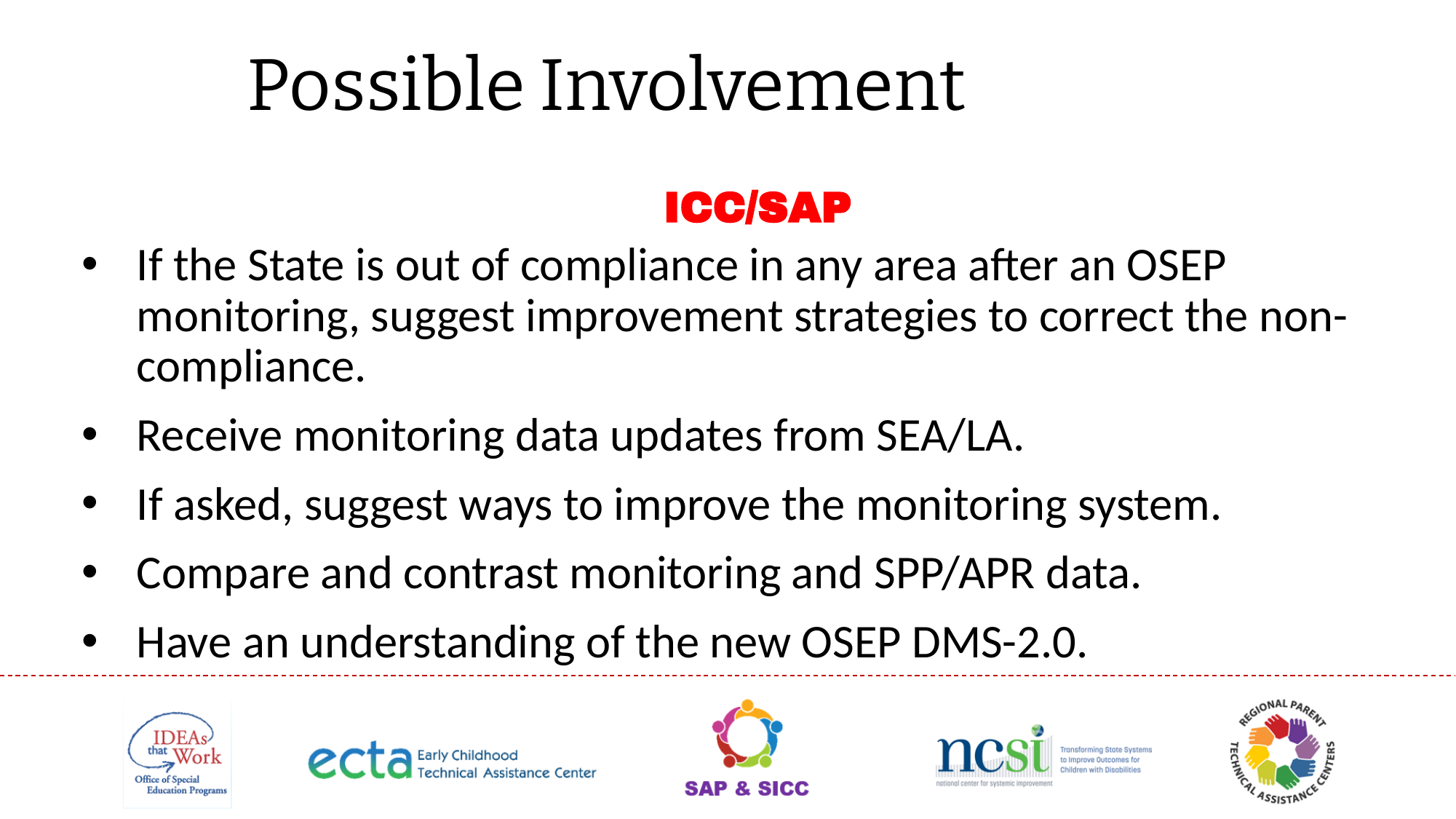

# Possible Involvement
ICC/SAP
If the State is out of compliance in any area after an OSEP monitoring, suggest improvement strategies to correct the non-compliance.
Receive monitoring data updates from SEA/LA.
If asked, suggest ways to improve the monitoring system.
Compare and contrast monitoring and SPP/APR data.
Have an understanding of the new OSEP DMS-2.0.